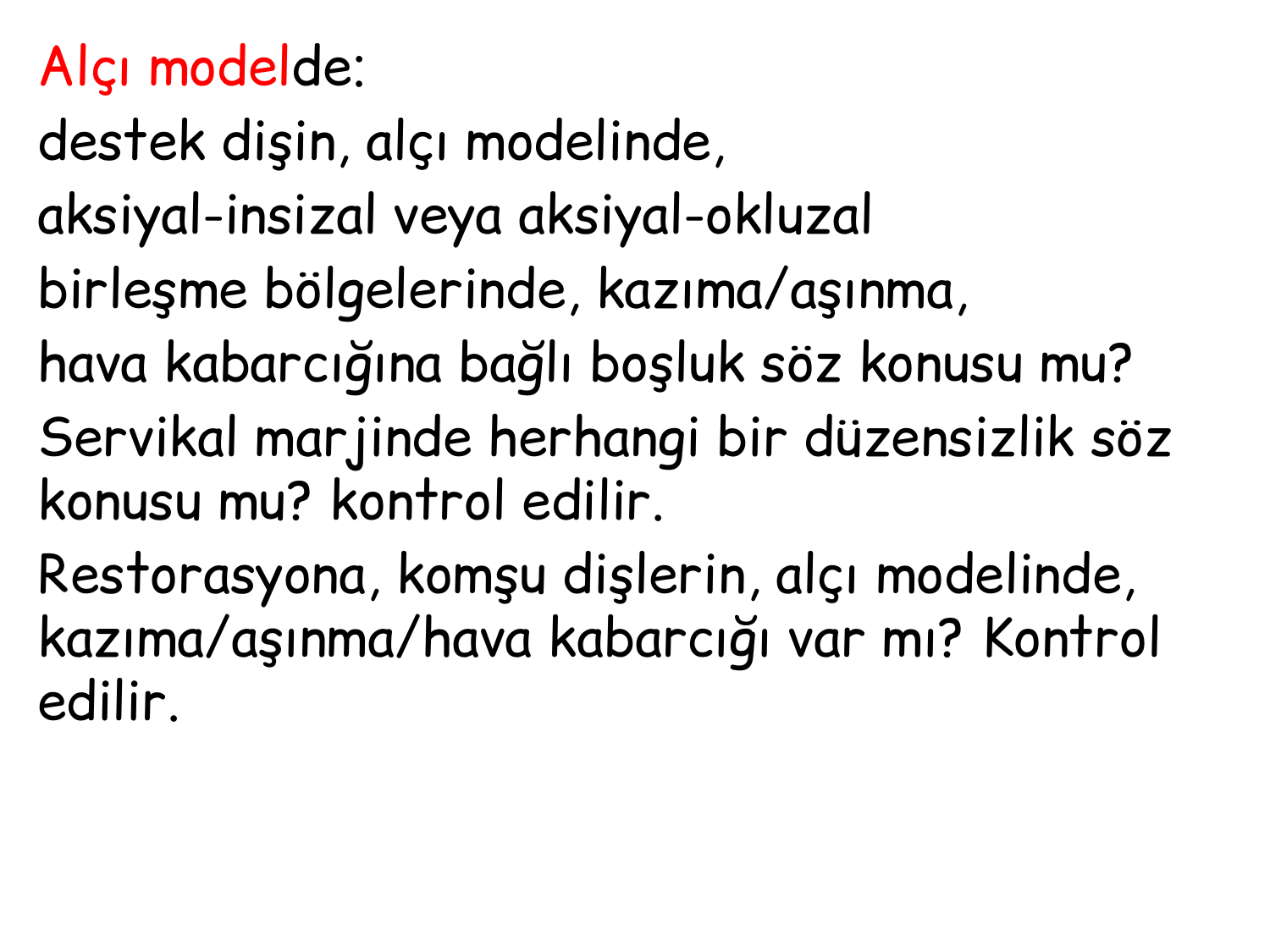

Alçı modelde:
destek dişin, alçı modelinde,
aksiyal-insizal veya aksiyal-okluzal
birleşme bölgelerinde, kazıma/aşınma,
hava kabarcığına bağlı boşluk söz konusu mu?
Servikal marjinde herhangi bir düzensizlik söz konusu mu? kontrol edilir.
Restorasyona, komşu dişlerin, alçı modelinde, kazıma/aşınma/hava kabarcığı var mı? Kontrol edilir.